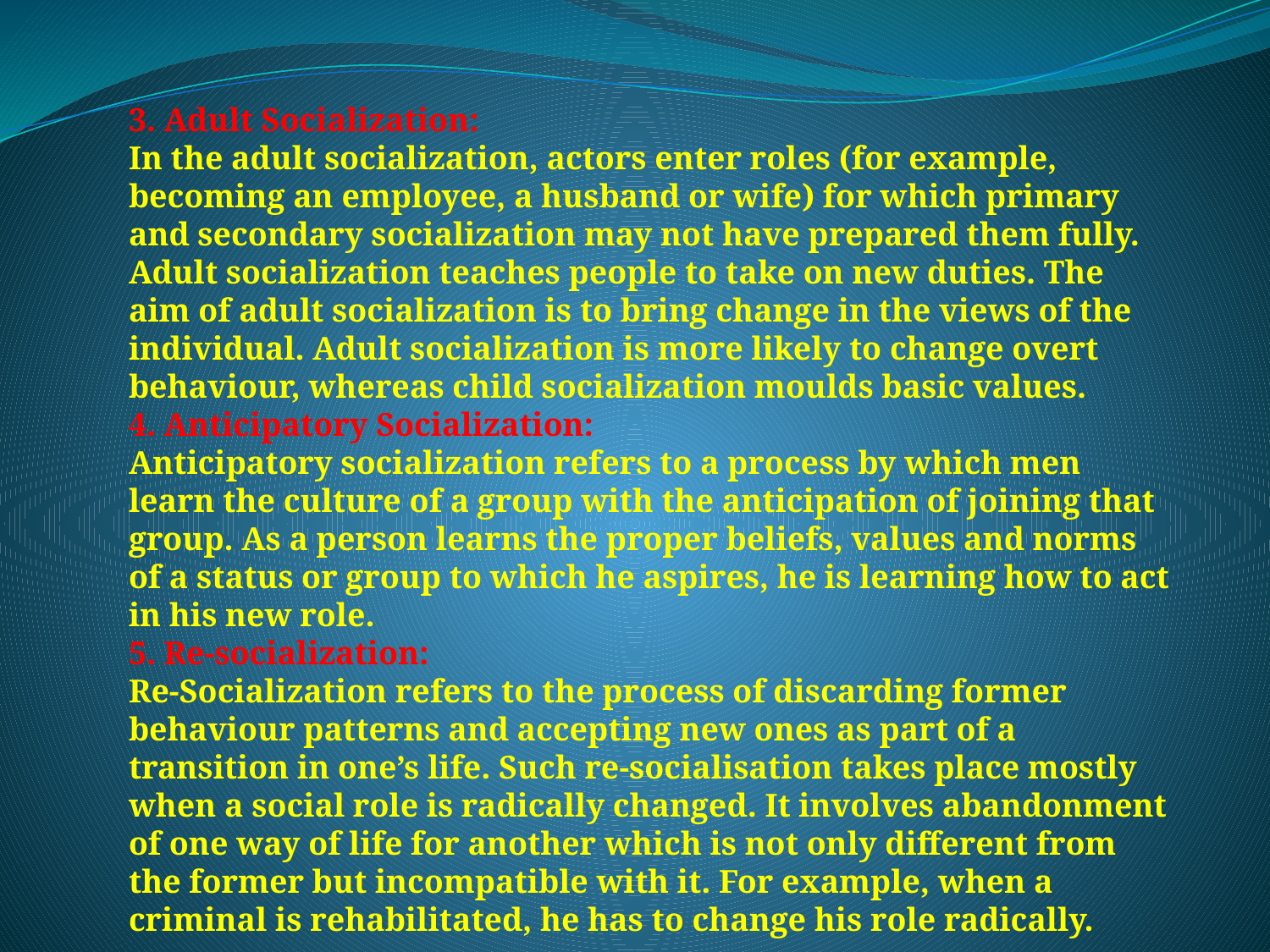

3. Adult Socialization:
In the adult socialization, actors enter roles (for example, becoming an employee, a husband or wife) for which primary and secondary socialization may not have prepared them fully. Adult socialization teaches people to take on new duties. The aim of adult socialization is to bring change in the views of the individual. Adult socialization is more likely to change overt behaviour, whereas child socialization moulds basic values.
4. Anticipatory Socialization:
Anticipatory socialization refers to a process by which men learn the culture of a group with the anticipation of joining that group. As a person learns the proper beliefs, values and norms of a status or group to which he aspires, he is learning how to act in his new role.
5. Re-socialization:
Re-Socialization refers to the process of discarding former behaviour patterns and accepting new ones as part of a transition in one’s life. Such re-socialisation takes place mostly when a social role is radically changed. It involves abandonment of one way of life for another which is not only different from the former but incompatible with it. For example, when a criminal is rehabilitated, he has to change his role radically.